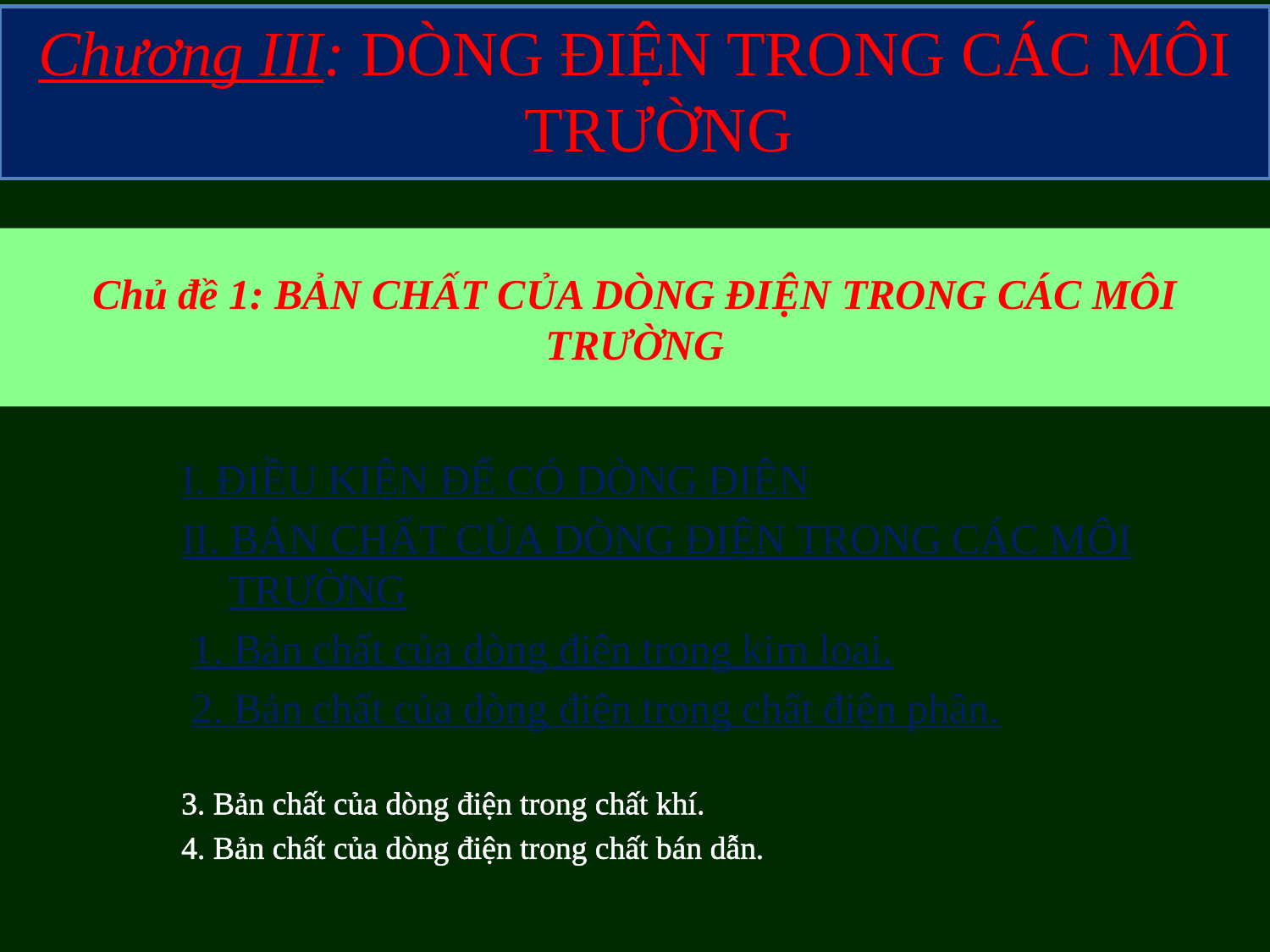

Chương III: DÒNG ĐIỆN TRONG CÁC MÔI TRƯỜNG
# Chủ đề 1: BẢN CHẤT CỦA DÒNG ĐIỆN TRONG CÁC MÔI TRƯỜNG
I. ĐIỀU KIỆN ĐỂ CÓ DÒNG ĐIỆN
II. BẢN CHẤT CỦA DÒNG ĐIỆN TRONG CÁC MÔI TRƯỜNG
 1. Bản chất của dòng điện trong kim loại.
 2. Bản chất của dòng điện trong chất điện phân.

3. Bản chất của dòng điện trong chất khí.
4. Bản chất của dòng điện trong chất bán dẫn.